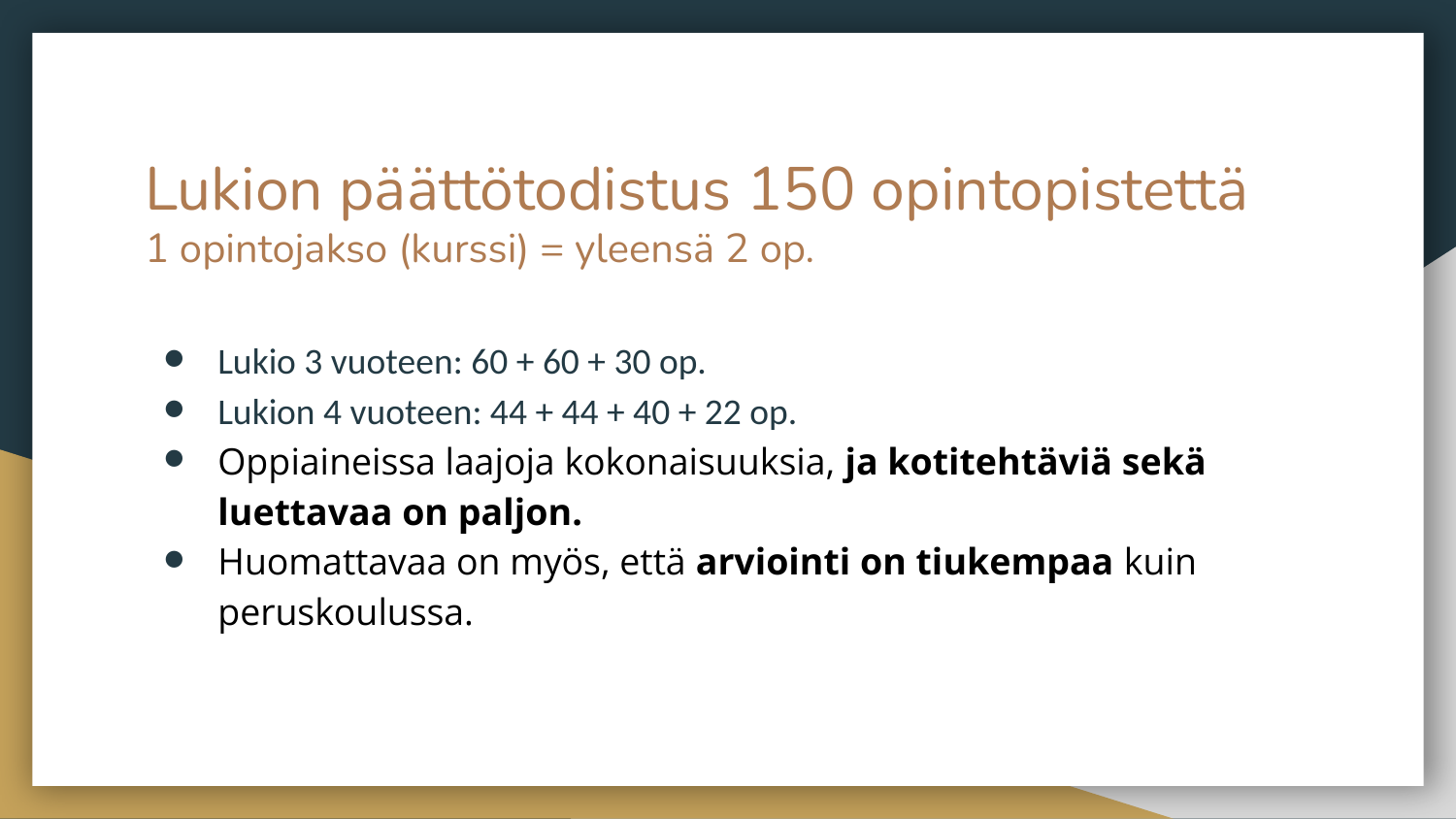

# Lukion päättötodistus 150 opintopistettä
1 opintojakso (kurssi) = yleensä 2 op.
Lukio 3 vuoteen: 60 + 60 + 30 op.
Lukion 4 vuoteen: 44 + 44 + 40 + 22 op.
Oppiaineissa laajoja kokonaisuuksia, ja kotitehtäviä sekä luettavaa on paljon.
Huomattavaa on myös, että arviointi on tiukempaa kuin peruskoulussa.